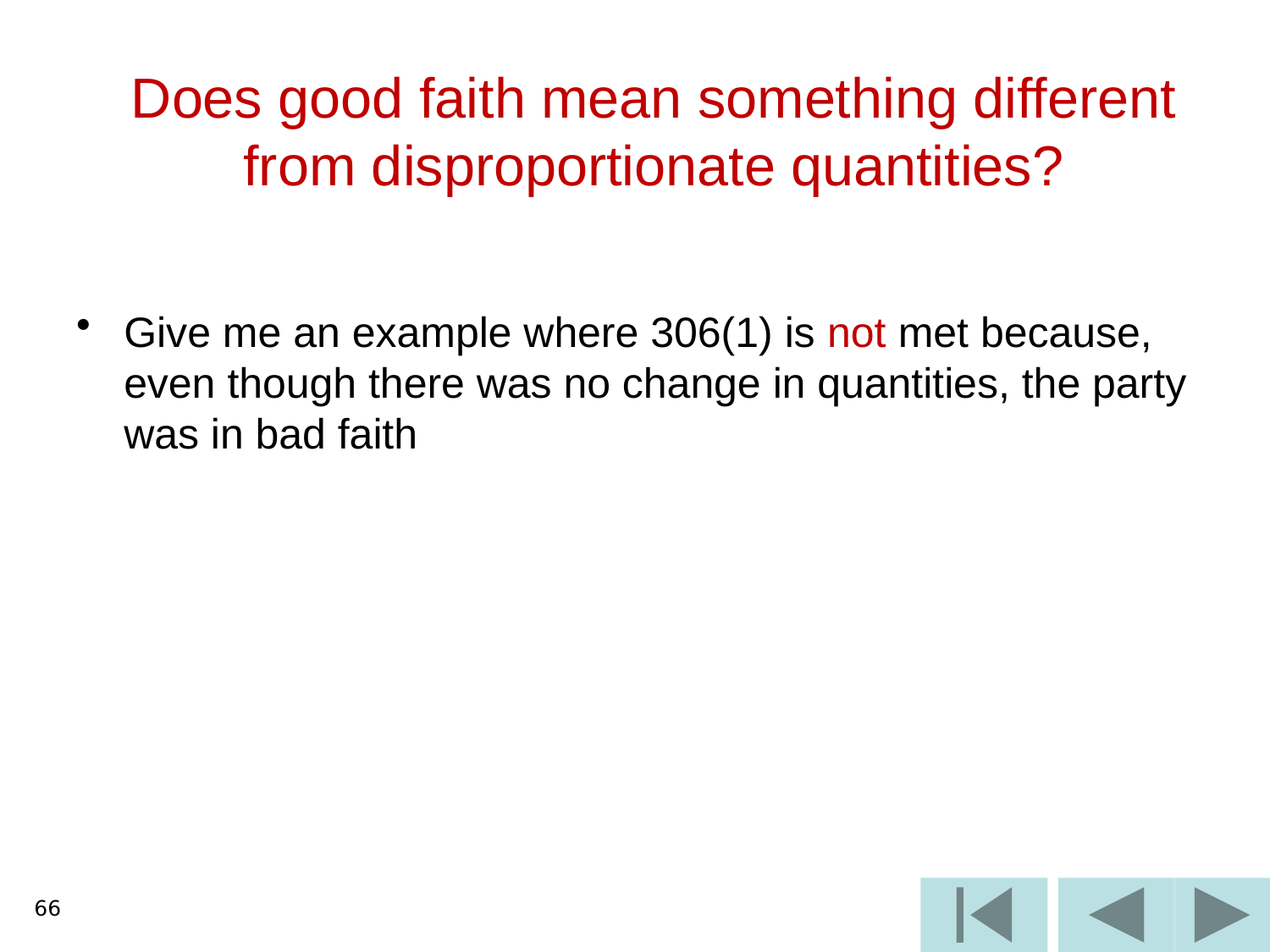

# Does good faith mean something different from disproportionate quantities?

Give me an example where 306(1) is not met because, even though there was no change in quantities, the party was in bad faith
66